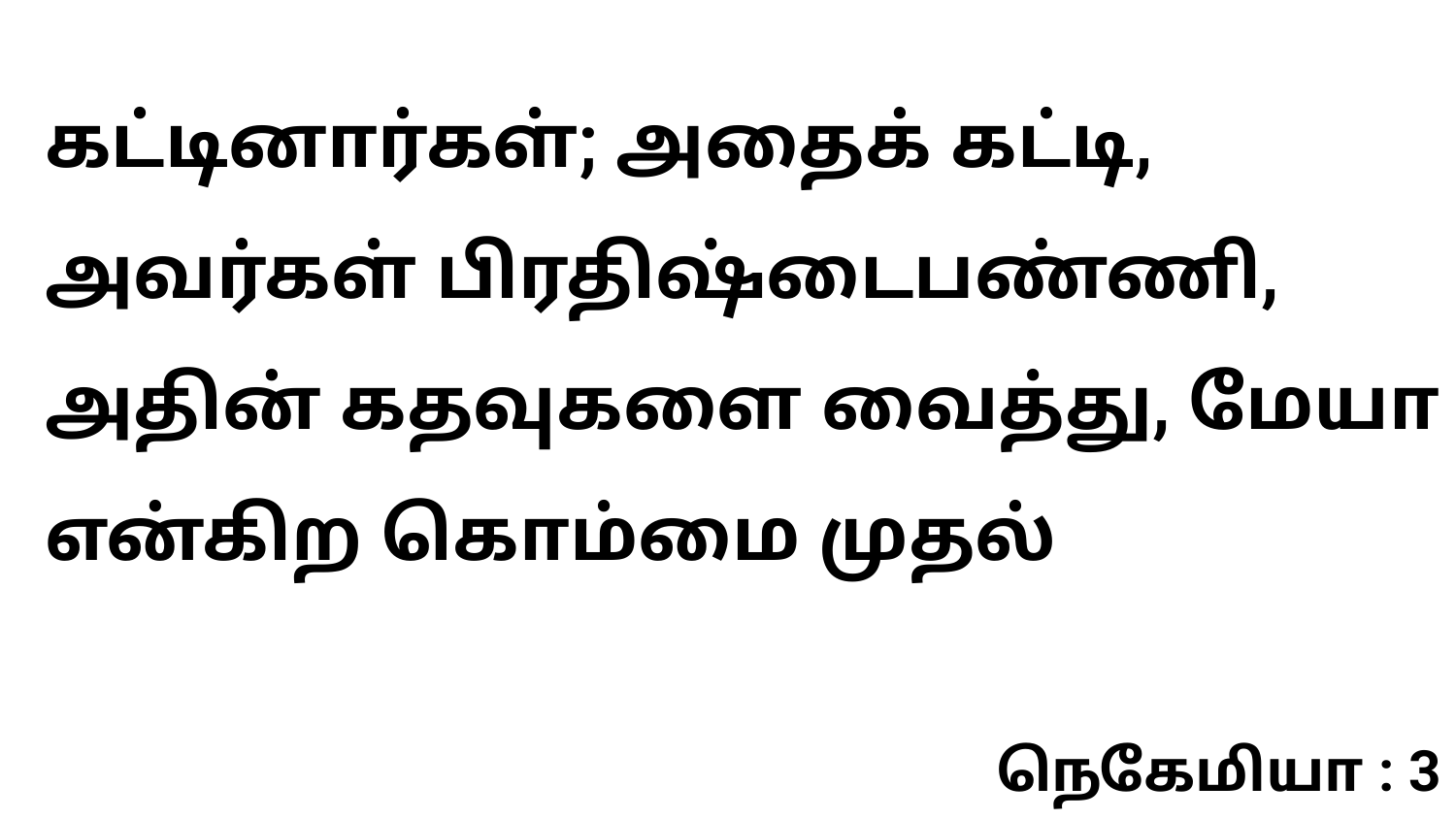

கட்டினார்கள்; அதைக் கட்டி, அவர்கள் பிரதிஷ்டைபண்ணி, அதின் கதவுகளை வைத்து, மேயா என்கிற கொம்மை முதல்
நெகேமியா : 3